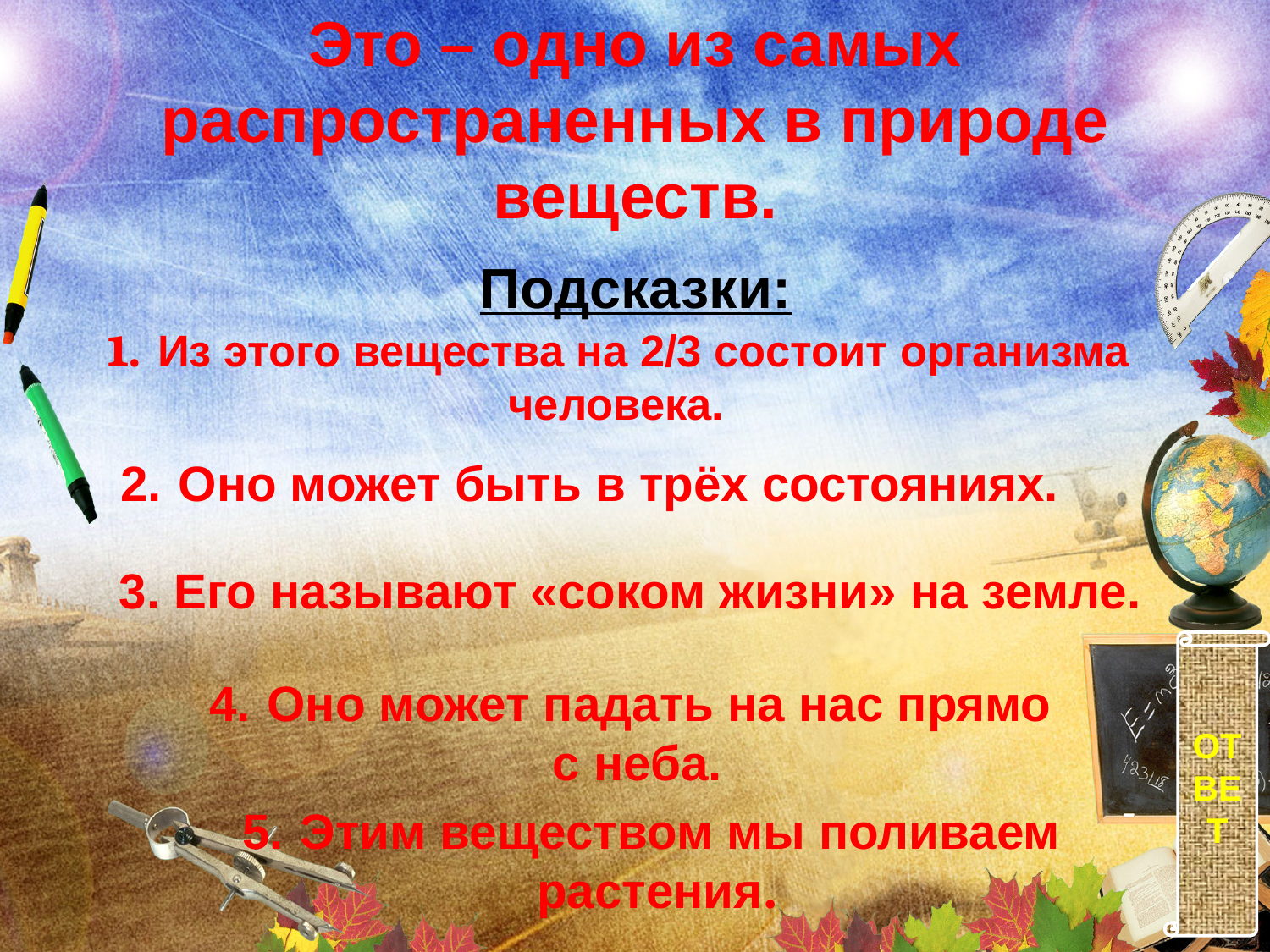

# Это – одно из самых распространенных в природе веществ.
Подсказки:
1. Из этого вещества на 2/3 состоит организма человека.
2. Оно может быть в трёх состояниях.
3. Его называют «соком жизни» на земле.
ОТВЕТ
4. Оно может падать на нас прямо
с неба.
5. Этим веществом мы поливаем
растения.